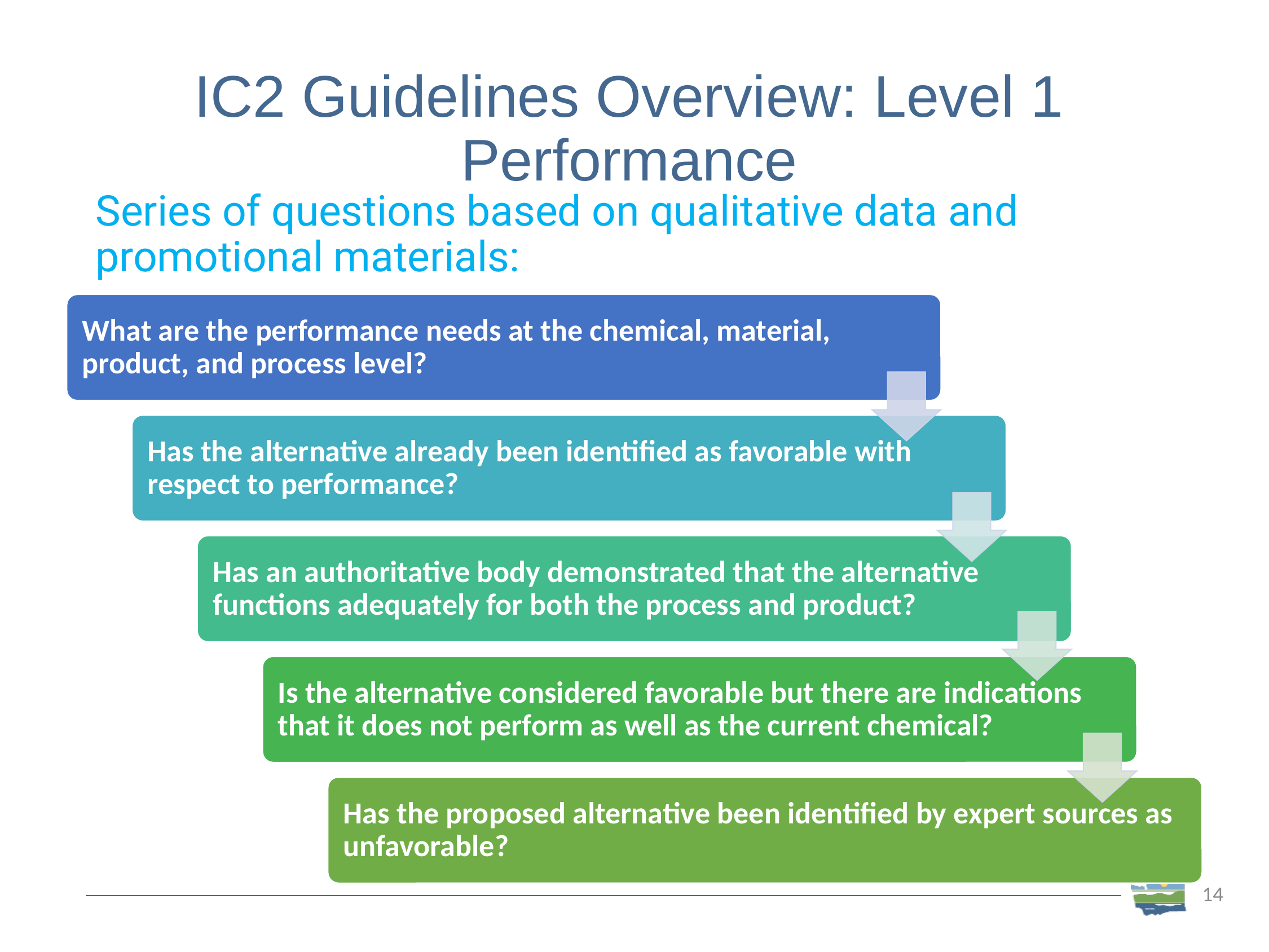

# IC2 Guidelines Overview: Level 1 Performance
Series of questions based on qualitative data and promotional materials:
What are the performance needs at the chemical, material, product, and process level?
Has the alternative already been identified as favorable with respect to performance?
Has an authoritative body demonstrated that the alternative functions adequately for both the process and product?
Is the alternative considered favorable but there are indications that it does not perform as well as the current chemical?
Has the proposed alternative been identified by expert sources as unfavorable?

14